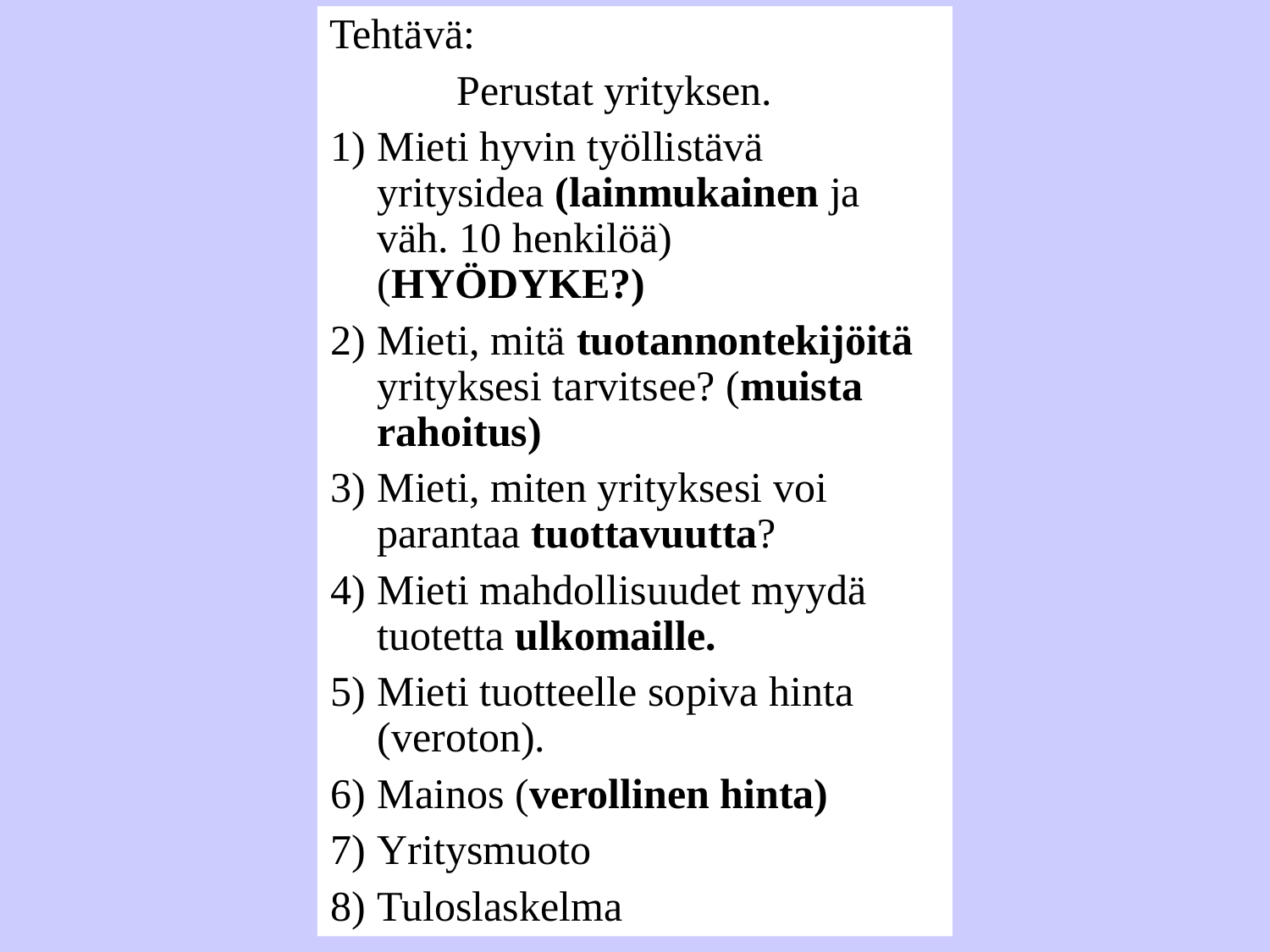

Tehtävä:
	Perustat yrityksen.
Mieti hyvin työllistävä yritysidea (lainmukainen ja  väh. 10 henkilöä) (HYÖDYKE?)
Mieti, mitä tuotannontekijöitä yrityksesi tarvitsee? (muista rahoitus)
Mieti, miten yrityksesi voi parantaa tuottavuutta?
Mieti mahdollisuudet myydä tuotetta ulkomaille.
Mieti tuotteelle sopiva hinta (veroton).
Mainos (verollinen hinta)
Yritysmuoto
Tuloslaskelma